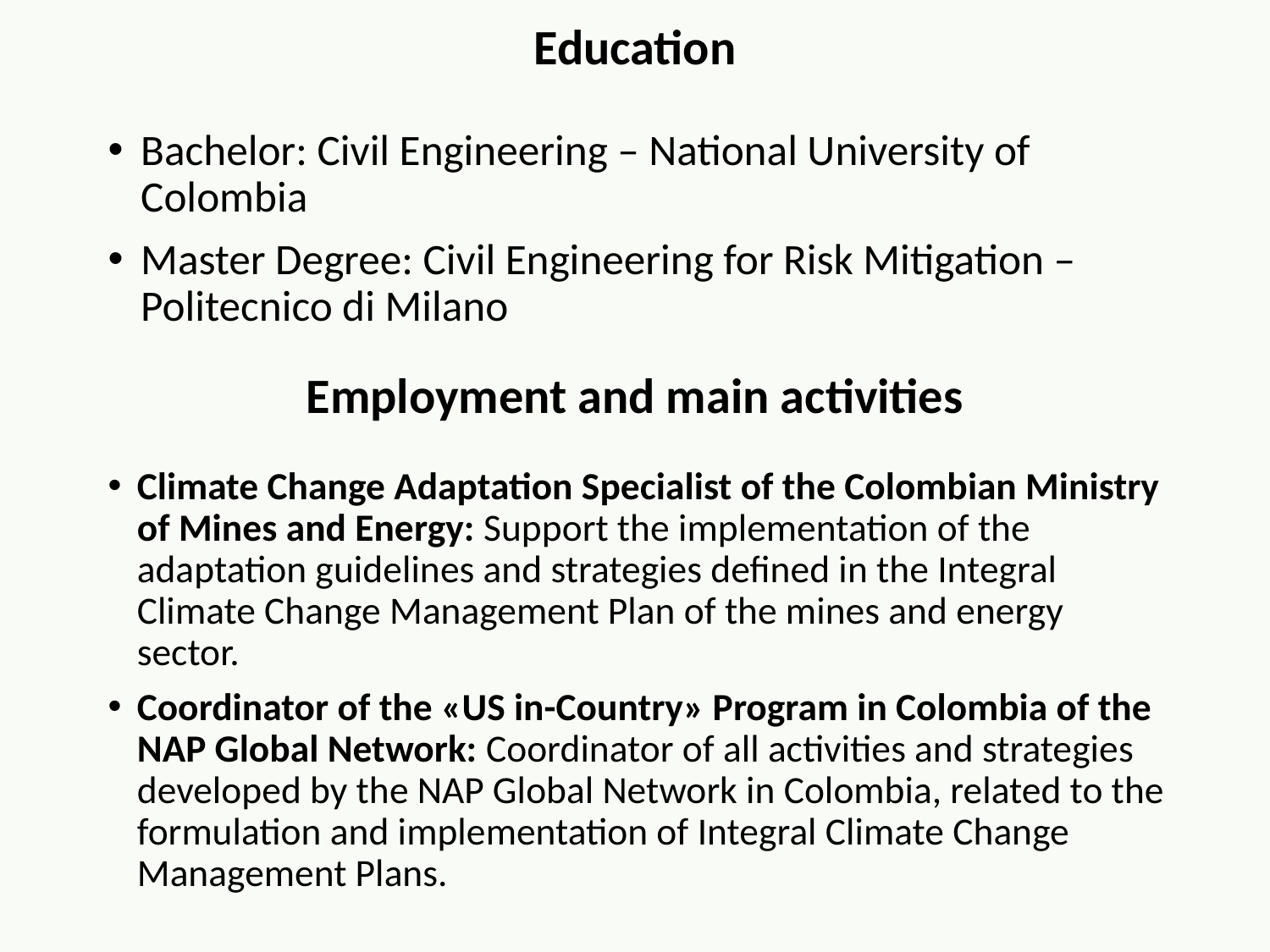

Education
Bachelor: Civil Engineering – National University of Colombia
Master Degree: Civil Engineering for Risk Mitigation – Politecnico di Milano
Employment and main activities
Climate Change Adaptation Specialist of the Colombian Ministry of Mines and Energy: Support the implementation of the adaptation guidelines and strategies defined in the Integral Climate Change Management Plan of the mines and energy sector.
Coordinator of the «US in-Country» Program in Colombia of the NAP Global Network: Coordinator of all activities and strategies developed by the NAP Global Network in Colombia, related to the formulation and implementation of Integral Climate Change Management Plans.